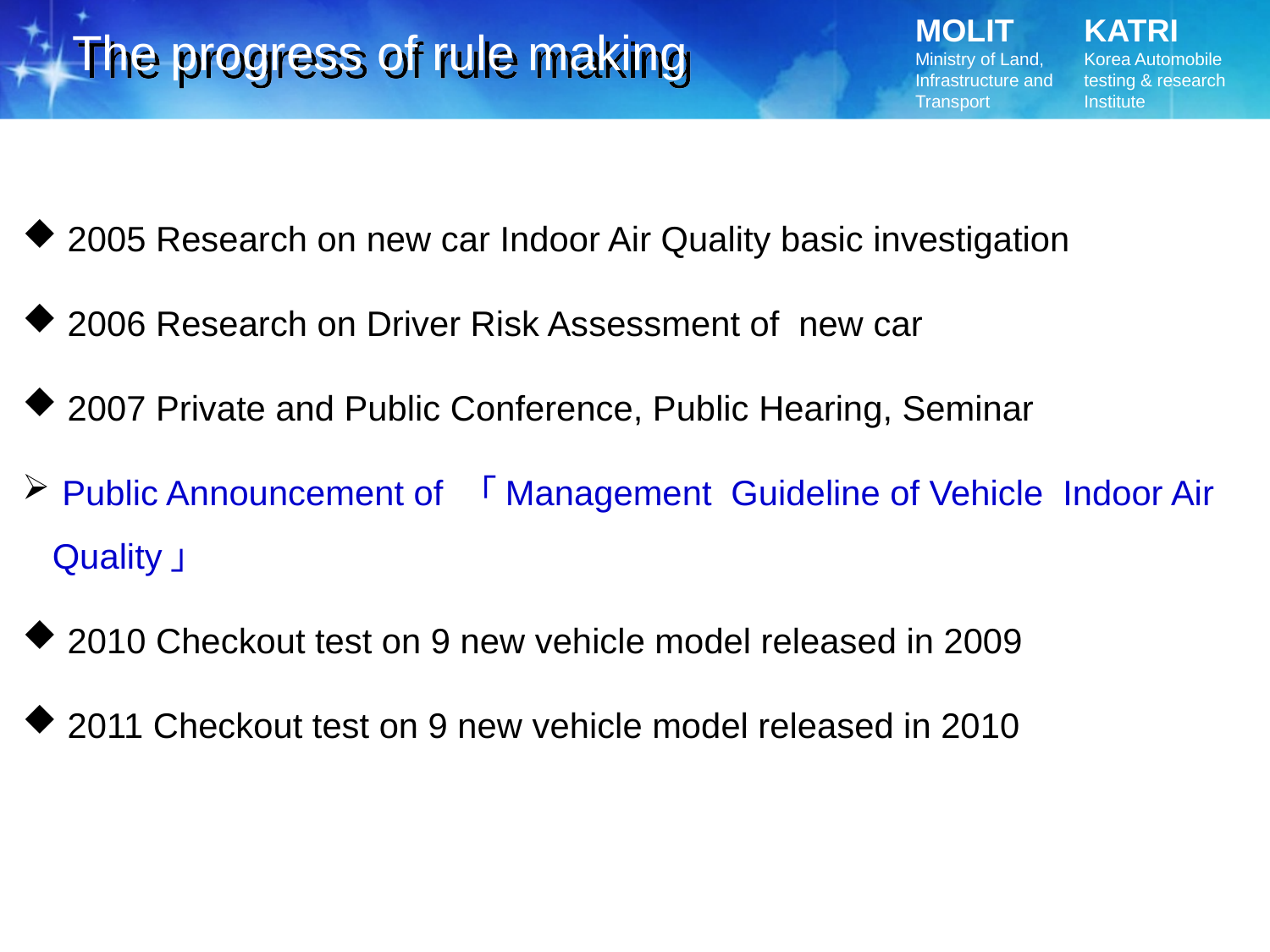

The progress of rule making
 2005 Research on new car Indoor Air Quality basic investigation
 2006 Research on Driver Risk Assessment of  new car
 2007 Private and Public Conference, Public Hearing, Seminar
 Public Announcement of 「Management  Guideline of Vehicle  Indoor Air Quality」
 2010 Checkout test on 9 new vehicle model released in 2009
 2011 Checkout test on 9 new vehicle model released in 2010